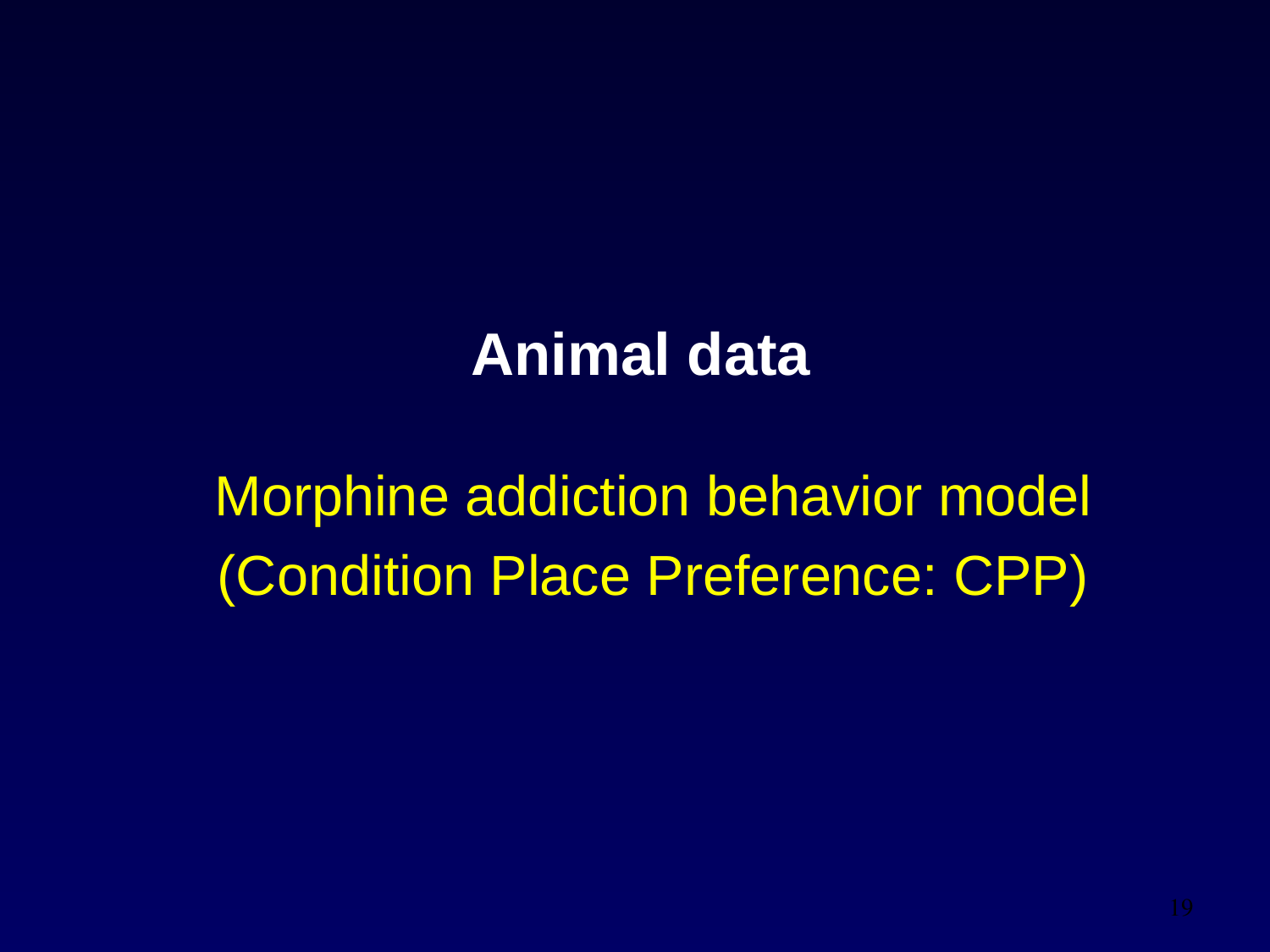

# Animal data
Morphine addiction behavior model
(Condition Place Preference: CPP)
19